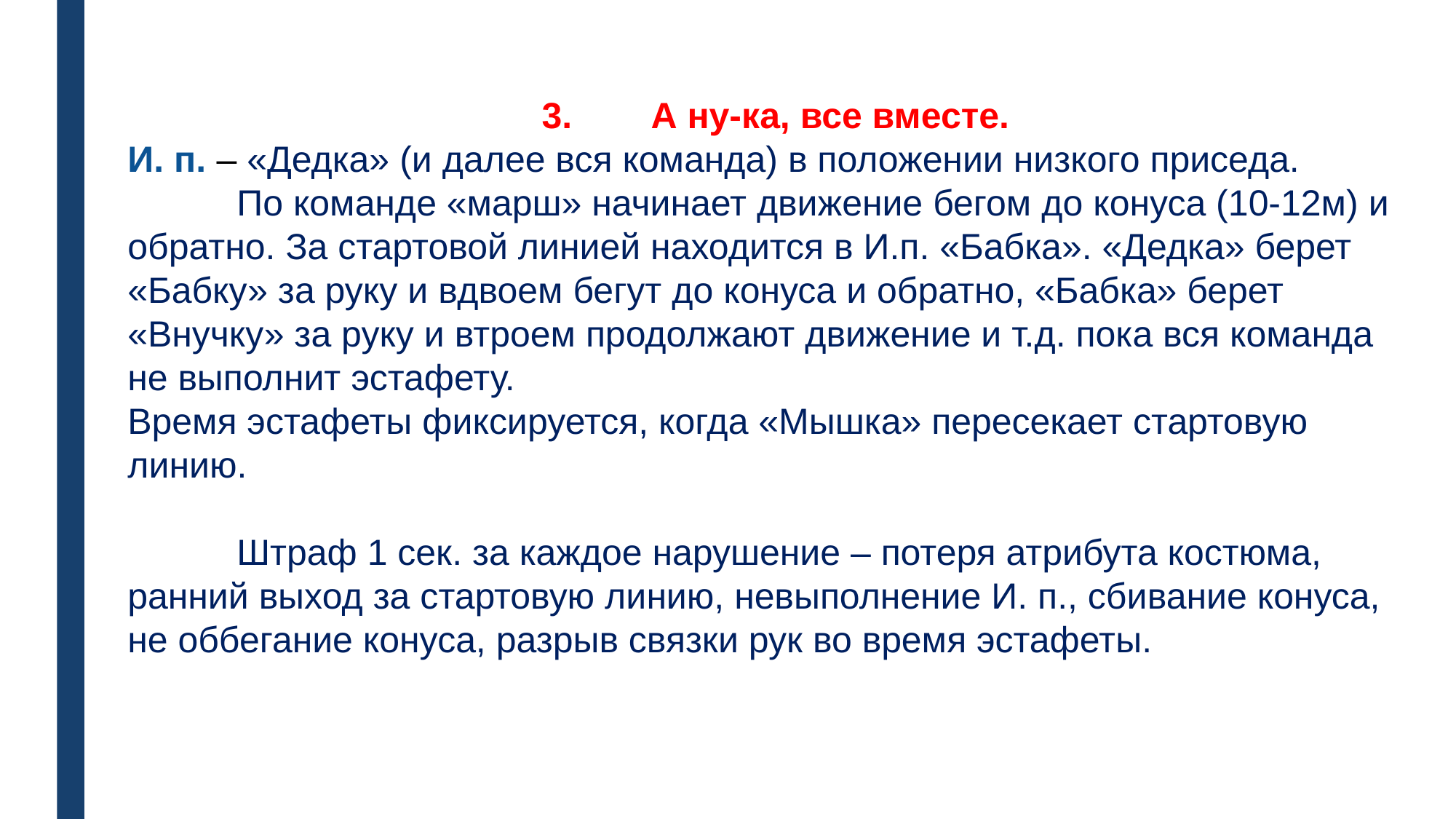

3.	А ну-ка, все вместе.
И. п. – «Дедка» (и далее вся команда) в положении низкого приседа.
	По команде «марш» начинает движение бегом до конуса (10-12м) и обратно. За стартовой линией находится в И.п. «Бабка». «Дедка» берет «Бабку» за руку и вдвоем бегут до конуса и обратно, «Бабка» берет «Внучку» за руку и втроем продолжают движение и т.д. пока вся команда не выполнит эстафету.
Время эстафеты фиксируется, когда «Мышка» пересекает стартовую линию.

	Штраф 1 сек. за каждое нарушение – потеря атрибута костюма, ранний выход за стартовую линию, невыполнение И. п., сбивание конуса, не оббегание конуса, разрыв связки рук во время эстафеты.